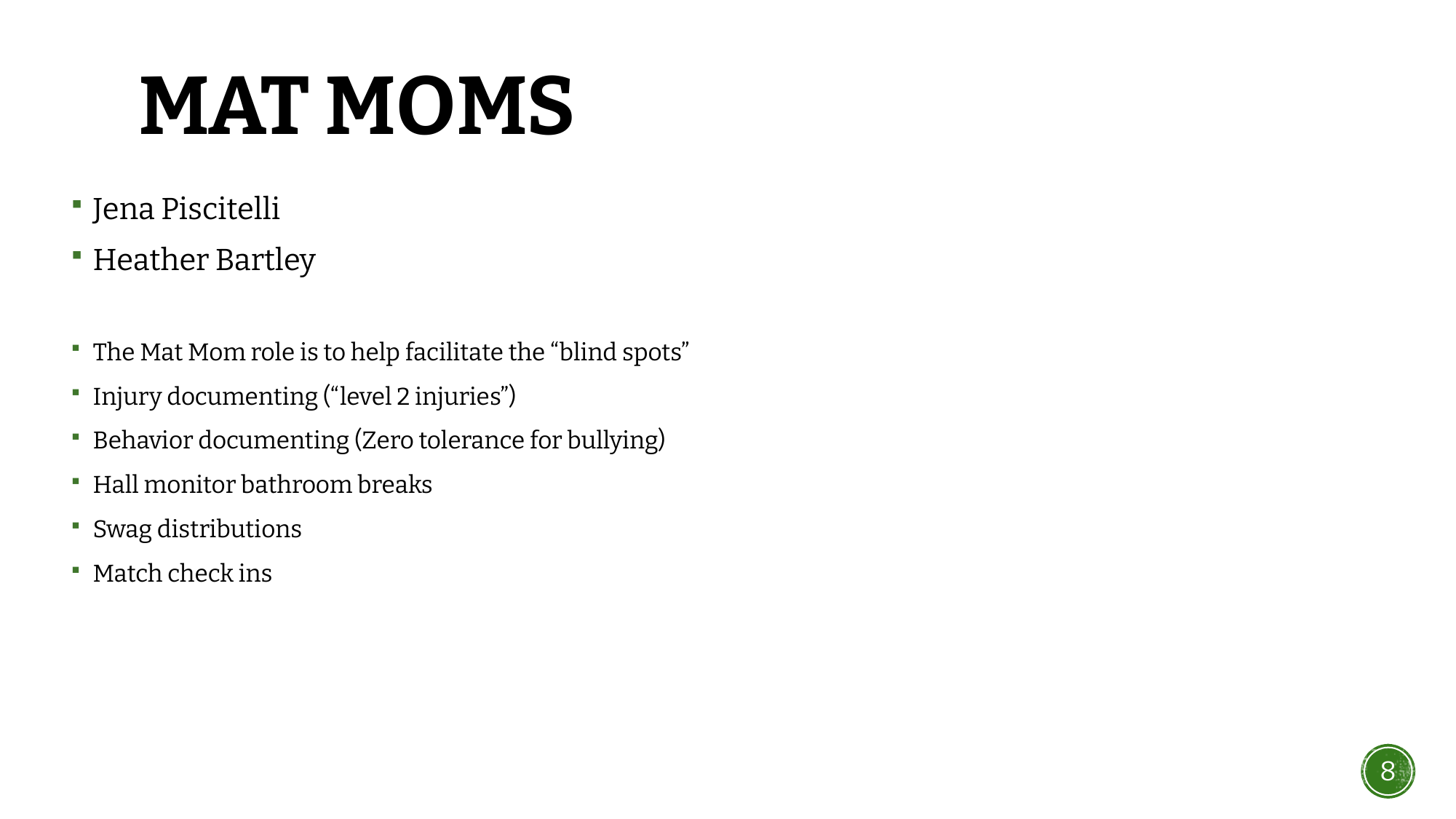

# Mat Moms
Jena Piscitelli
Heather Bartley

The Mat Mom role is to help facilitate the “blind spots”
Injury documenting (“level 2 injuries”)
Behavior documenting (Zero tolerance for bullying)
Hall monitor bathroom breaks
Swag distributions
Match check ins
8